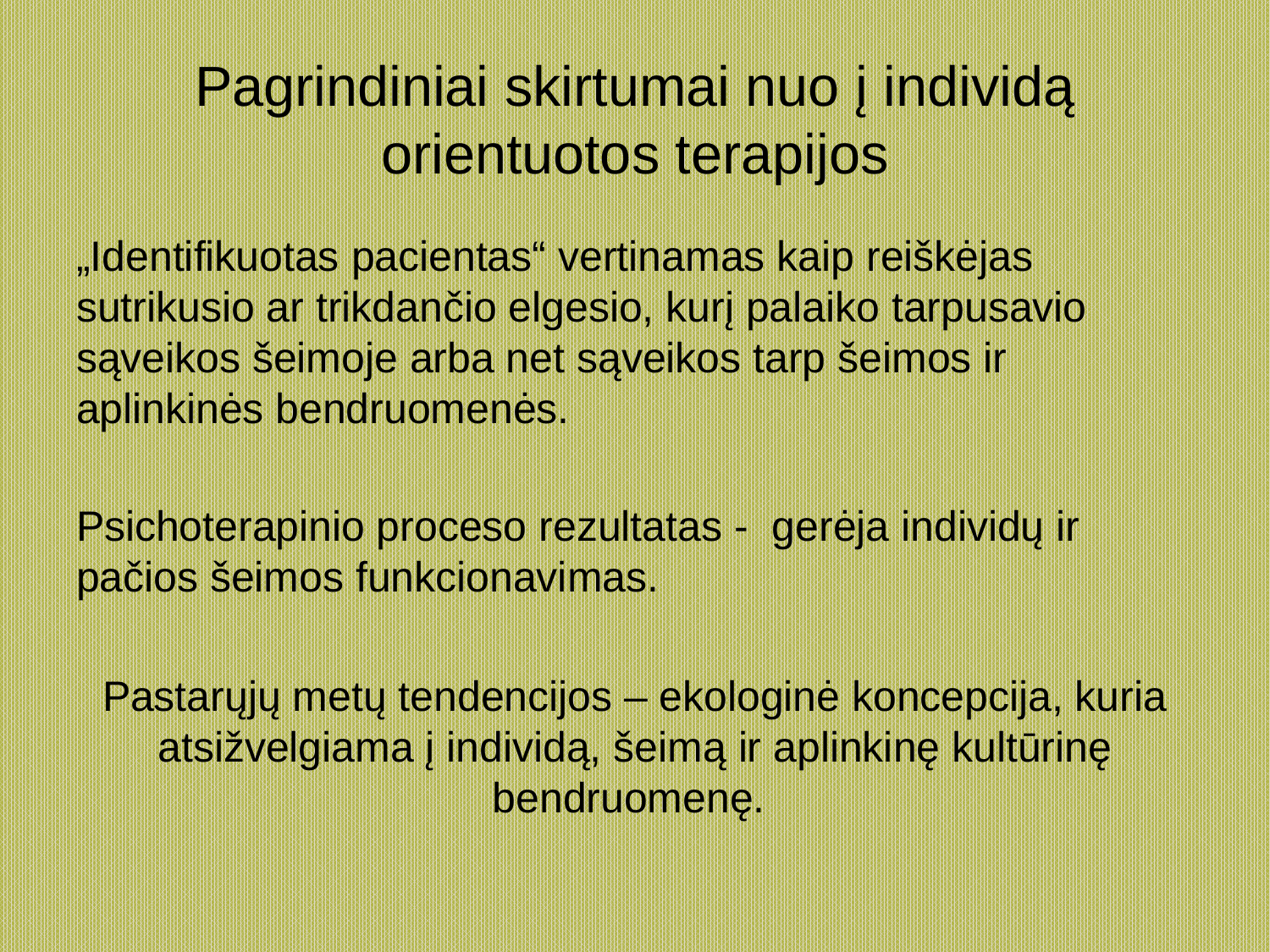

# Pagrindiniai skirtumai nuo į individą orientuotos terapijos
„Identifikuotas pacientas“ vertinamas kaip reiškėjas sutrikusio ar trikdančio elgesio, kurį palaiko tarpusavio sąveikos šeimoje arba net sąveikos tarp šeimos ir aplinkinės bendruomenės.

Psichoterapinio proceso rezultatas -  gerėja individų ir pačios šeimos funkcionavimas.

Pastarųjų metų tendencijos – ekologinė koncepcija, kuria atsižvelgiama į individą, šeimą ir aplinkinę kultūrinę bendruomenę.